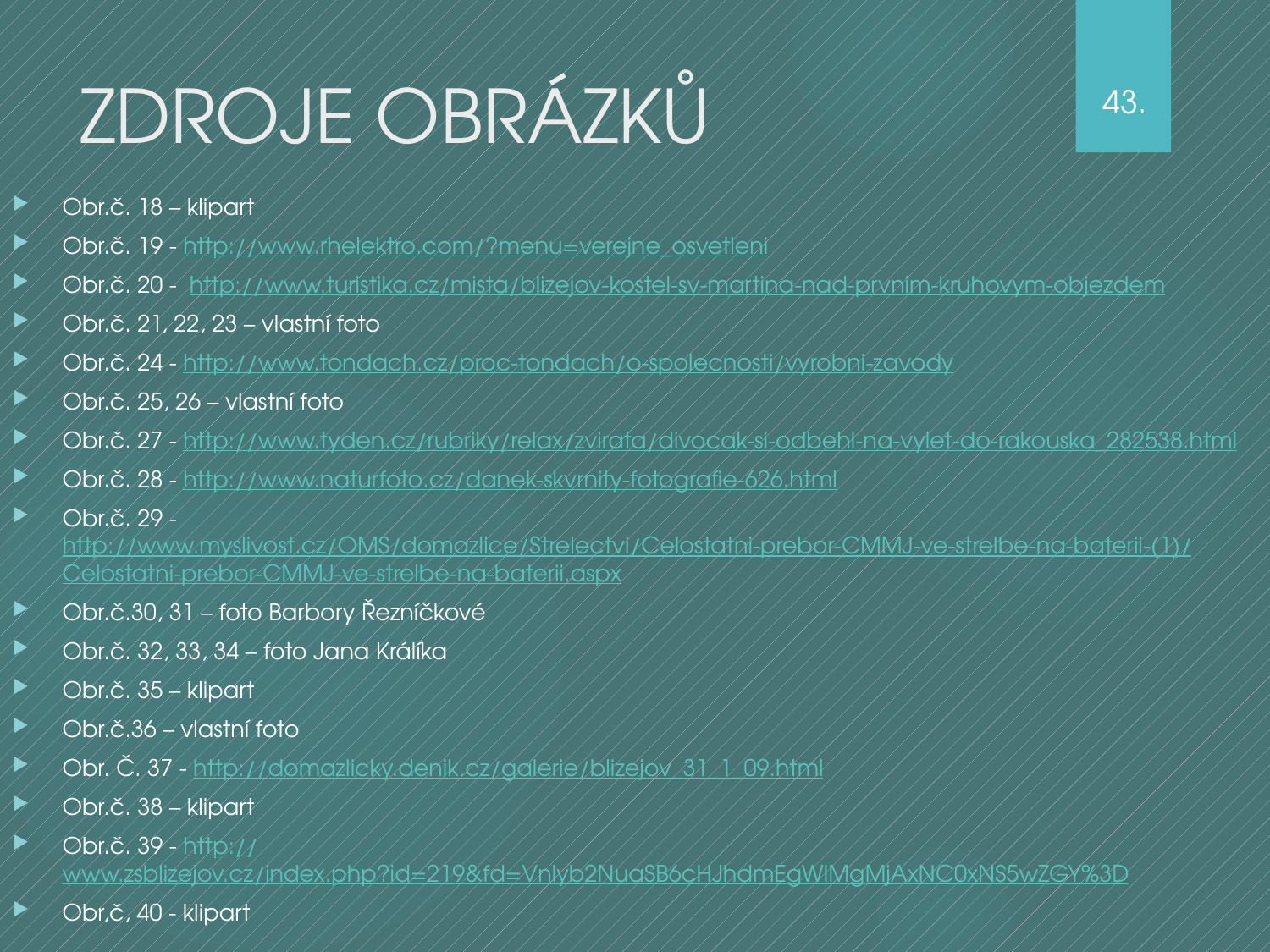

# ZDROJE OBRÁZKŮ
43.
Obr.č. 18 – klipart
Obr.č. 19 - http://www.rhelektro.com/?menu=verejne_osvetleni
Obr.č. 20 -  http://www.turistika.cz/mista/blizejov-kostel-sv-martina-nad-prvnim-kruhovym-objezdem
Obr.č. 21, 22, 23 – vlastní foto
Obr.č. 24 - http://www.tondach.cz/proc-tondach/o-spolecnosti/vyrobni-zavody
Obr.č. 25, 26 – vlastní foto
Obr.č. 27 - http://www.tyden.cz/rubriky/relax/zvirata/divocak-si-odbehl-na-vylet-do-rakouska_282538.html
Obr.č. 28 - http://www.naturfoto.cz/danek-skvrnity-fotografie-626.html
Obr.č. 29 - http://www.myslivost.cz/OMS/domazlice/Strelectvi/Celostatni-prebor-CMMJ-ve-strelbe-na-baterii-(1)/Celostatni-prebor-CMMJ-ve-strelbe-na-baterii.aspx
Obr.č.30, 31 – foto Barbory Řezníčkové
Obr.č. 32, 33, 34 – foto Jana Králíka
Obr.č. 35 – klipart
Obr.č.36 – vlastní foto
Obr. Č. 37 - http://domazlicky.denik.cz/galerie/blizejov_31_1_09.html
Obr.č. 38 – klipart
Obr.č. 39 - http://www.zsblizejov.cz/index.php?id=219&fd=Vnlyb2NuaSB6cHJhdmEgWlMgMjAxNC0xNS5wZGY%3D
Obr,č, 40 - klipart